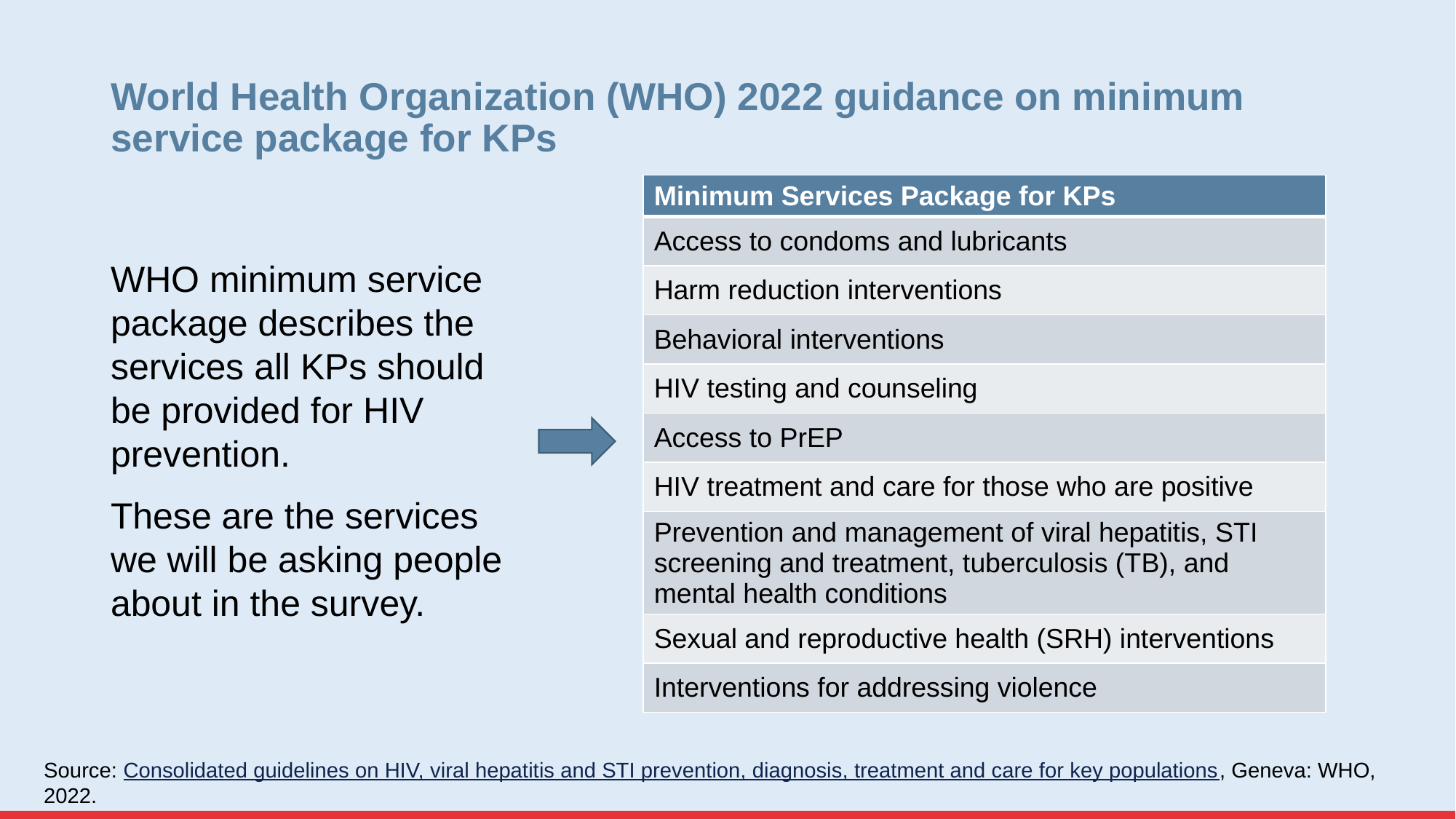

# World Health Organization (WHO) 2022 guidance on minimum service package for KPs
| Minimum Services Package for KPs |
| --- |
| Access to condoms and lubricants |
| Harm reduction interventions |
| Behavioral interventions |
| HIV testing and counseling |
| Access to PrEP |
| HIV treatment and care for those who are positive |
| Prevention and management of viral hepatitis, STI screening and treatment, tuberculosis (TB), and mental health conditions |
| Sexual and reproductive health (SRH) interventions |
| Interventions for addressing violence |
WHO minimum service package describes the services all KPs should be provided for HIV prevention.
These are the services we will be asking people about in the survey.

Source: Consolidated guidelines on HIV, viral hepatitis and STI prevention, diagnosis, treatment and care for key populations, Geneva: WHO, 2022.